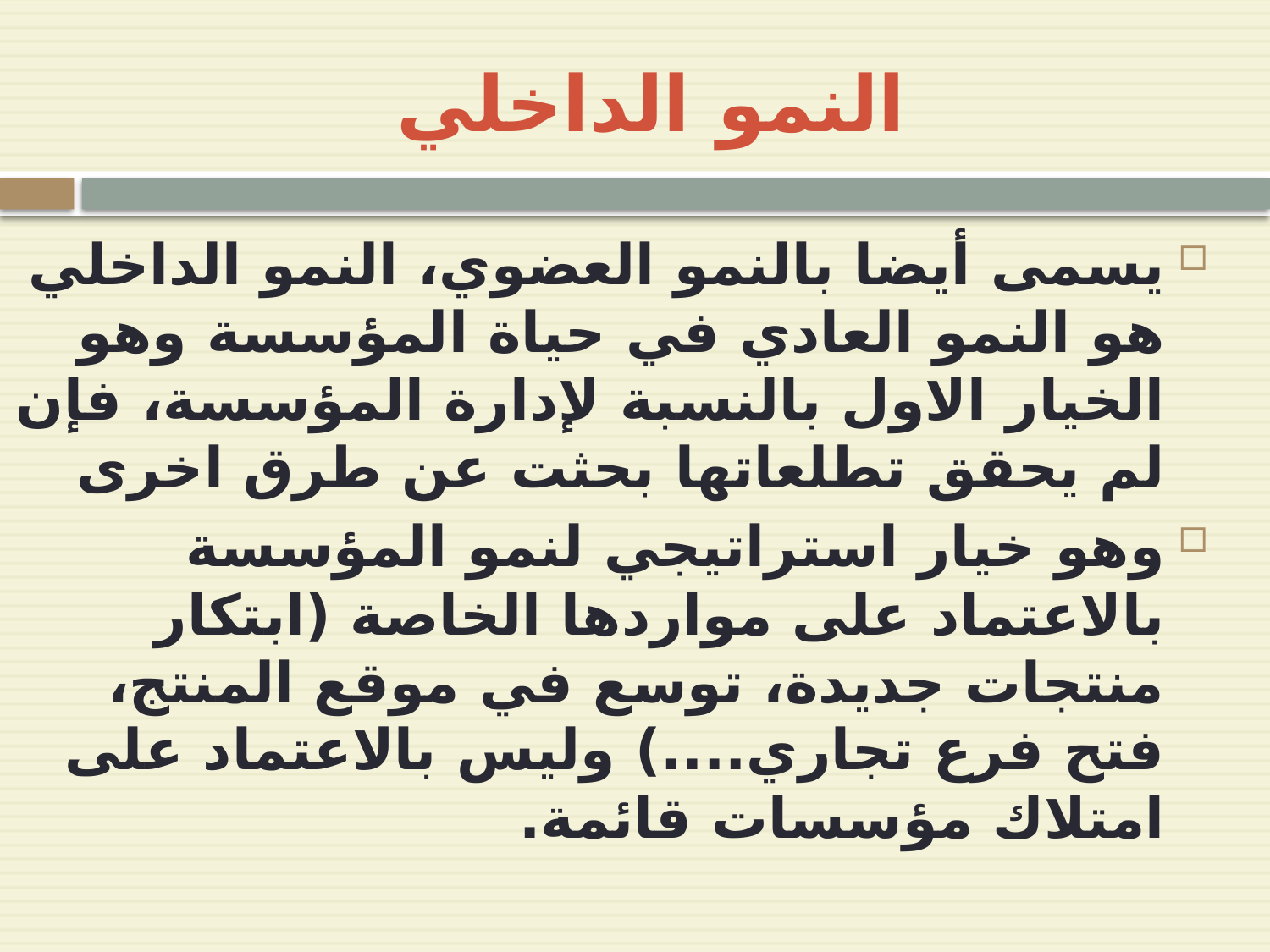

# النمو الداخلي
يسمى أيضا بالنمو العضوي، النمو الداخلي هو النمو العادي في حياة المؤسسة وهو الخيار الاول بالنسبة لإدارة المؤسسة، فإن لم يحقق تطلعاتها بحثت عن طرق اخرى
وهو خيار استراتيجي لنمو المؤسسة بالاعتماد على مواردها الخاصة (ابتكار منتجات جديدة، توسع في موقع المنتج، فتح فرع تجاري....) وليس بالاعتماد على امتلاك مؤسسات قائمة.